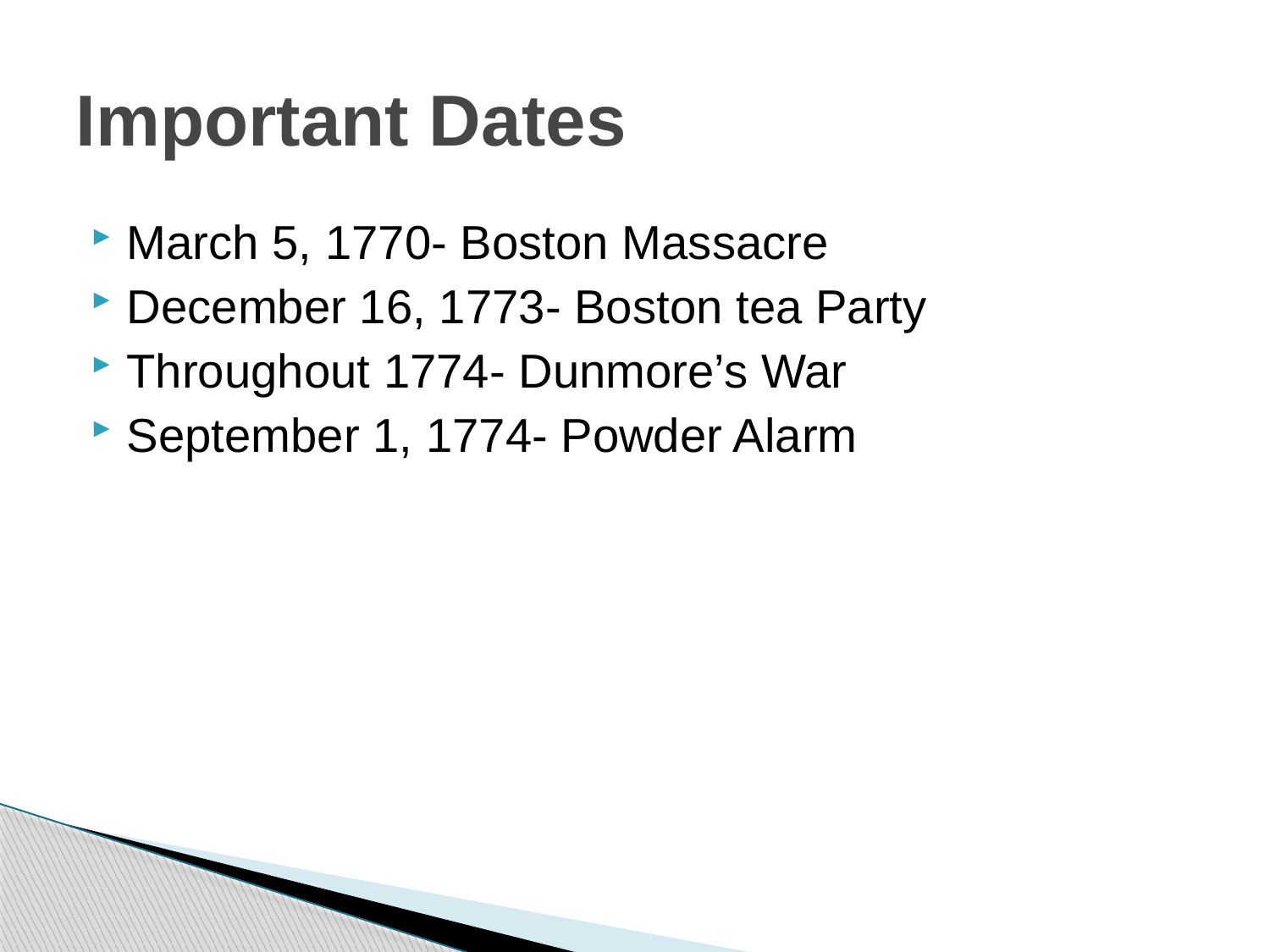

# Important Dates
March 5, 1770- Boston Massacre
December 16, 1773- Boston tea Party
Throughout 1774- Dunmore’s War
September 1, 1774- Powder Alarm